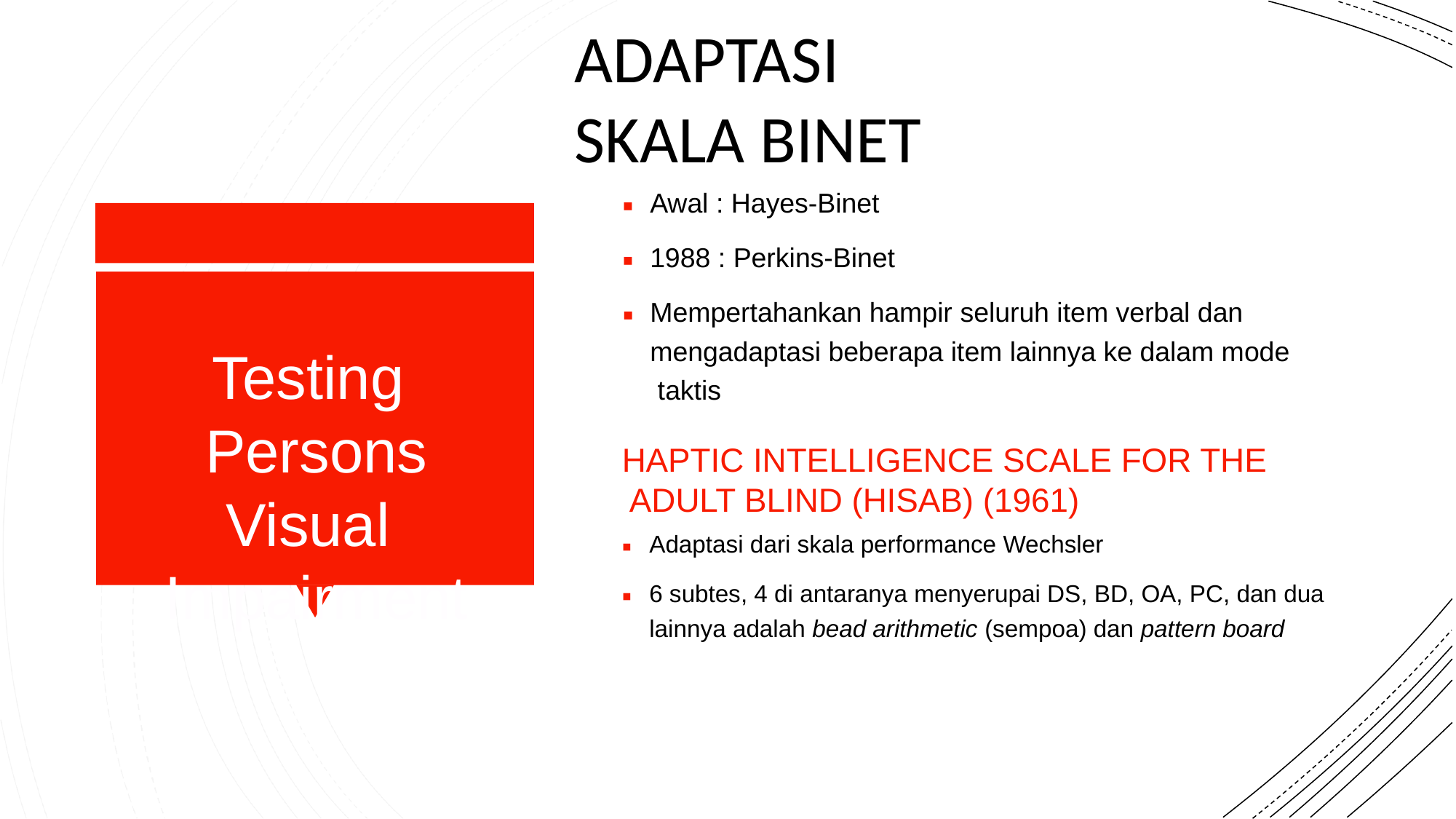

# ADAPTASI SKALA BINET
Awal : Hayes-Binet
1988 : Perkins-Binet
Mempertahankan hampir seluruh item verbal dan  mengadaptasi beberapa item lainnya ke dalam mode  taktis

HAPTIC INTELLIGENCE SCALE FOR THE  ADULT BLIND (HISAB) (1961)
Adaptasi dari skala performance Wechsler
6 subtes, 4 di antaranya menyerupai DS, BD, OA, PC, dan dua  lainnya adalah bead arithmetic (sempoa) dan pattern board

Testing  Persons Visual  Impairment